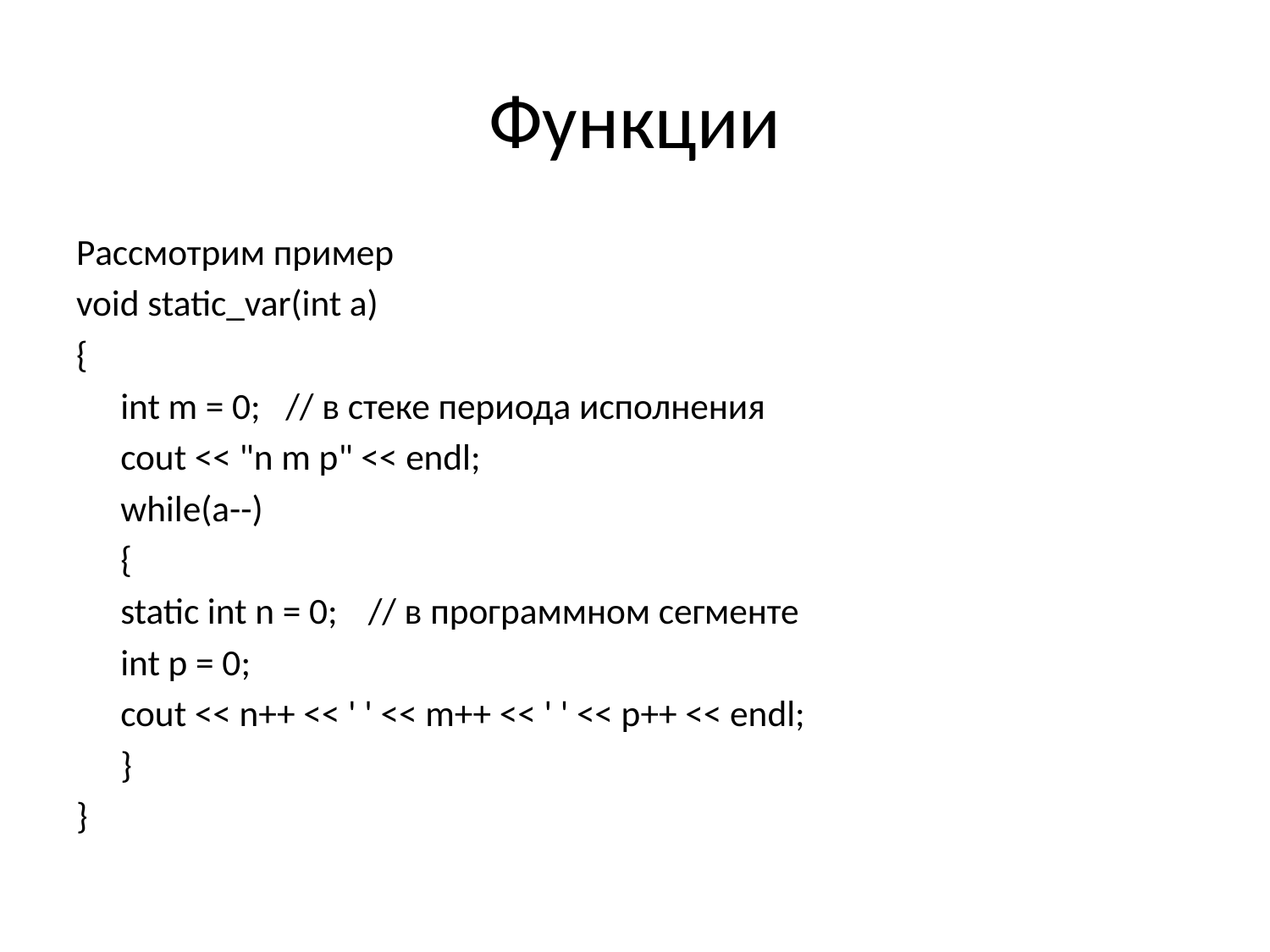

# Функции
Рассмотрим пример
void static_var(int a)
{
	int m = 0;		// в стеке периода исполнения
	cout << "n m p" << endl;
	while(a--)
	{
		static int n = 0;	// в программном сегменте
		int p = 0;
		cout << n++ << ' ' << m++ << ' ' << p++ << endl;
	}
}